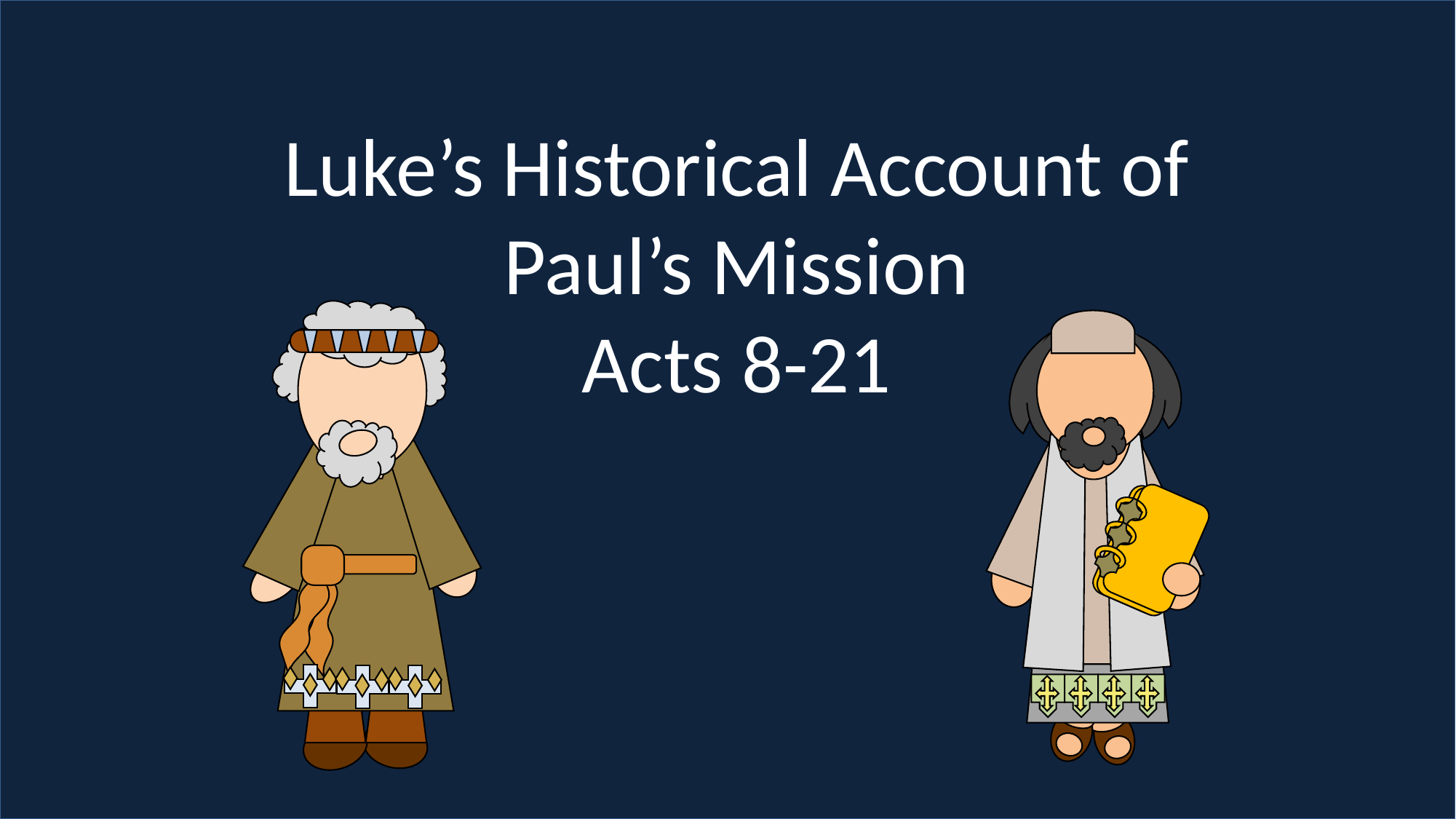

Luke’s Historical Account of Paul’s Mission
Acts 8-21